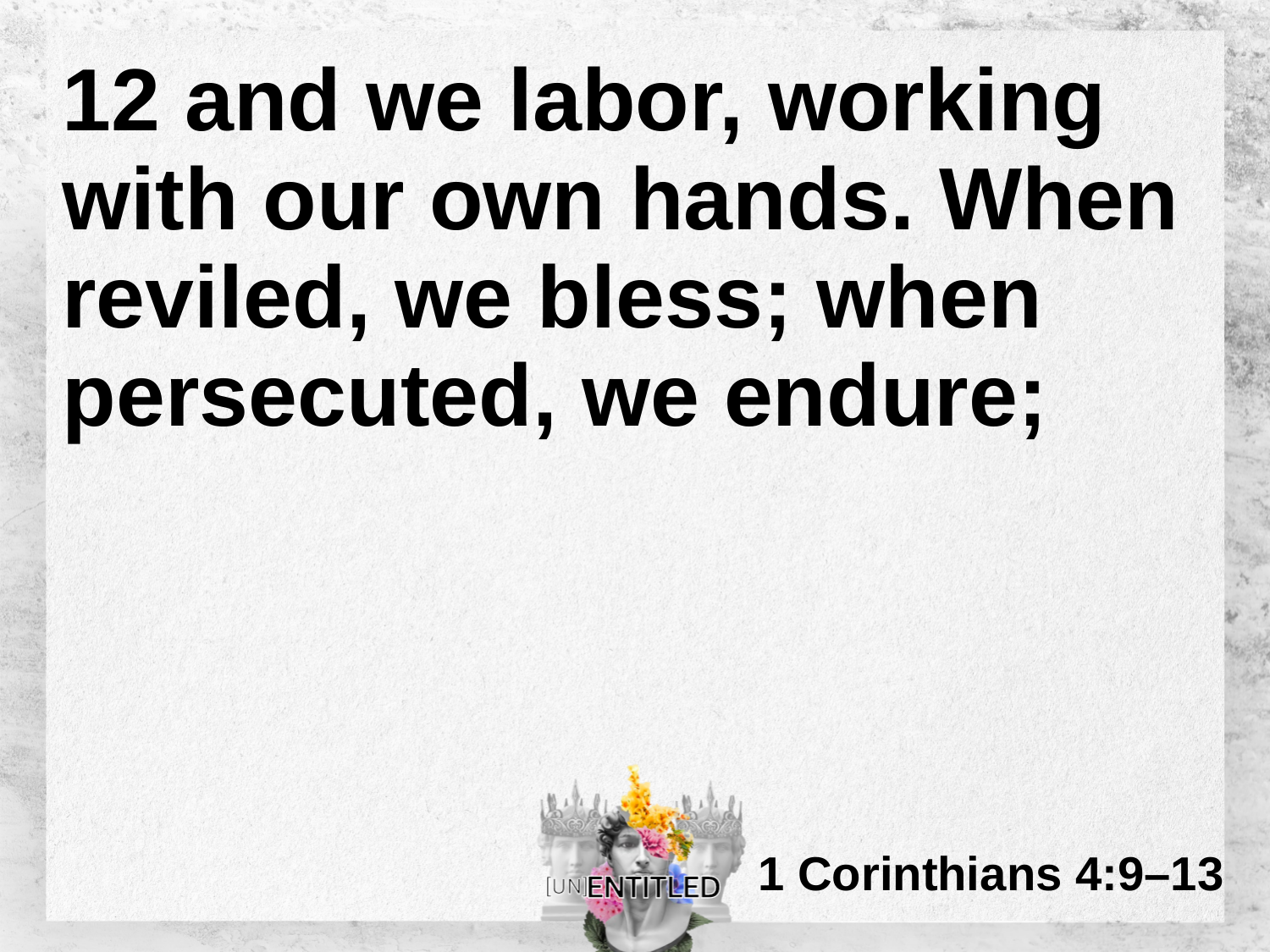

# 12 and we labor, working with our own hands. When reviled, we bless; when persecuted, we endure;
1 Corinthians 4:9–13